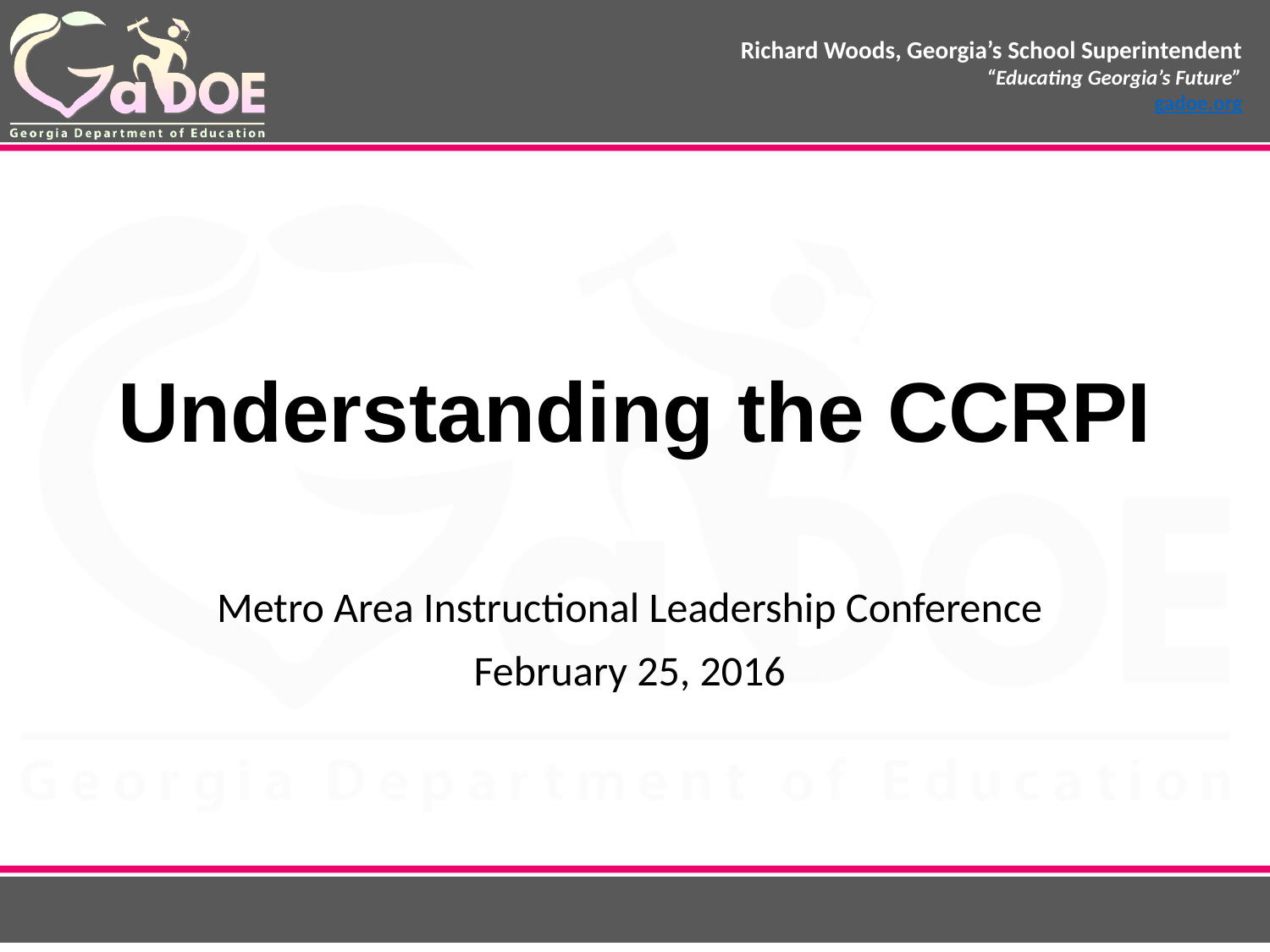

# Understanding the CCRPI
Metro Area Instructional Leadership Conference
February 25, 2016